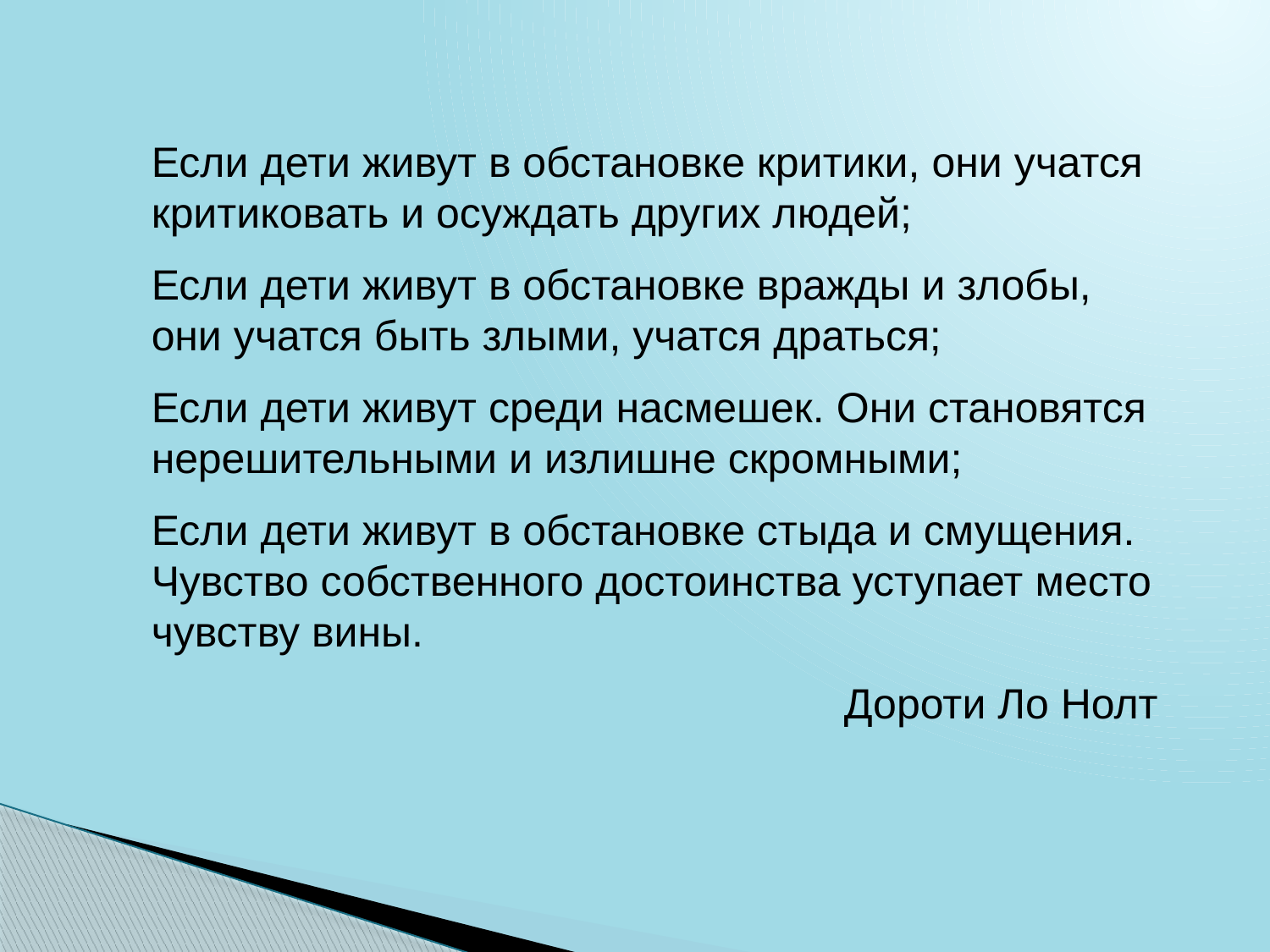

Если дети живут в обстановке критики, они учатся критиковать и осуждать других людей;
Если дети живут в обстановке вражды и злобы, они учатся быть злыми, учатся драться;
Если дети живут среди насмешек. Они становятся нерешительными и излишне скромными;
Если дети живут в обстановке стыда и смущения. Чувство собственного достоинства уступает место чувству вины.
                                            Дороти Ло Нолт